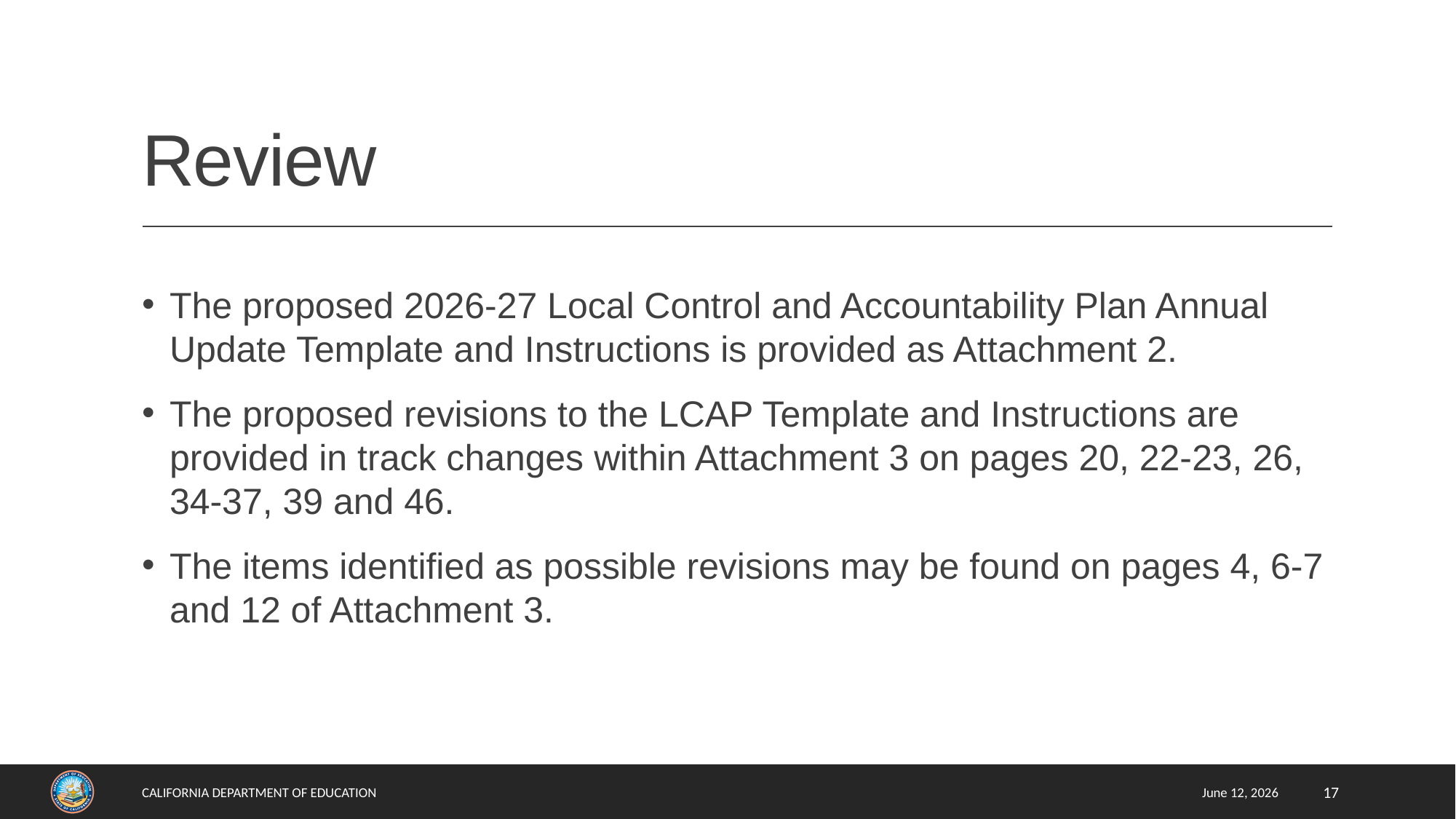

# Review
The proposed 2026-27 Local Control and Accountability Plan Annual Update Template and Instructions is provided as Attachment 2.
The proposed revisions to the LCAP Template and Instructions are provided in track changes within Attachment 3 on pages 20, 22-23, 26, 34-37, 39 and 46.
The items identified as possible revisions may be found on pages 4, 6-7 and 12 of Attachment 3.
California Department of Education
June 12, 2026
17